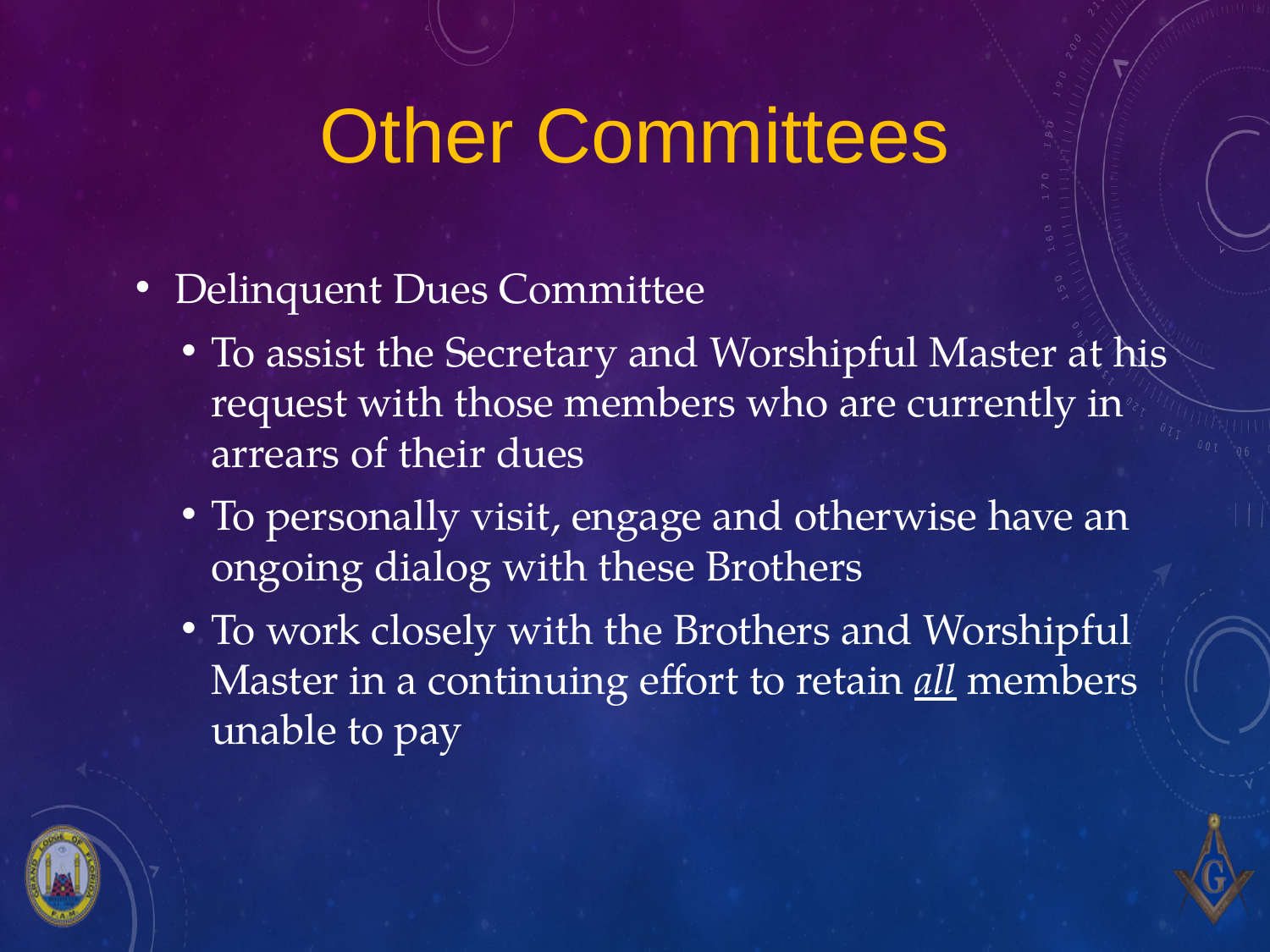

# Other Committees
Delinquent Dues Committee
To assist the Secretary and Worshipful Master at his request with those members who are currently in arrears of their dues
To personally visit, engage and otherwise have an ongoing dialog with these Brothers
To work closely with the Brothers and Worshipful Master in a continuing effort to retain all members unable to pay